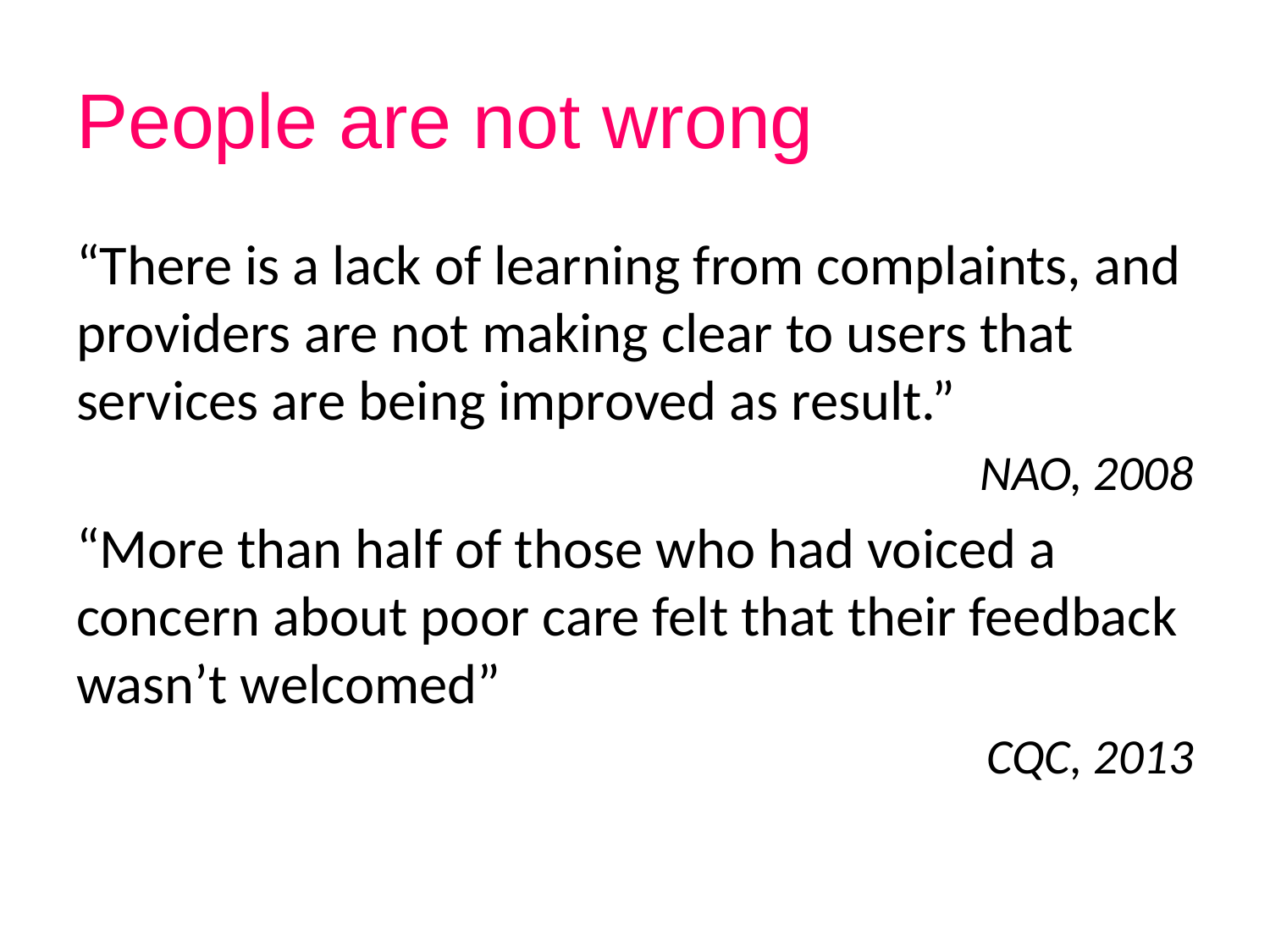

# People are not wrong
“There is a lack of learning from complaints, and providers are not making clear to users that services are being improved as result.”
NAO, 2008
“More than half of those who had voiced a concern about poor care felt that their feedback wasn’t welcomed”
CQC, 2013